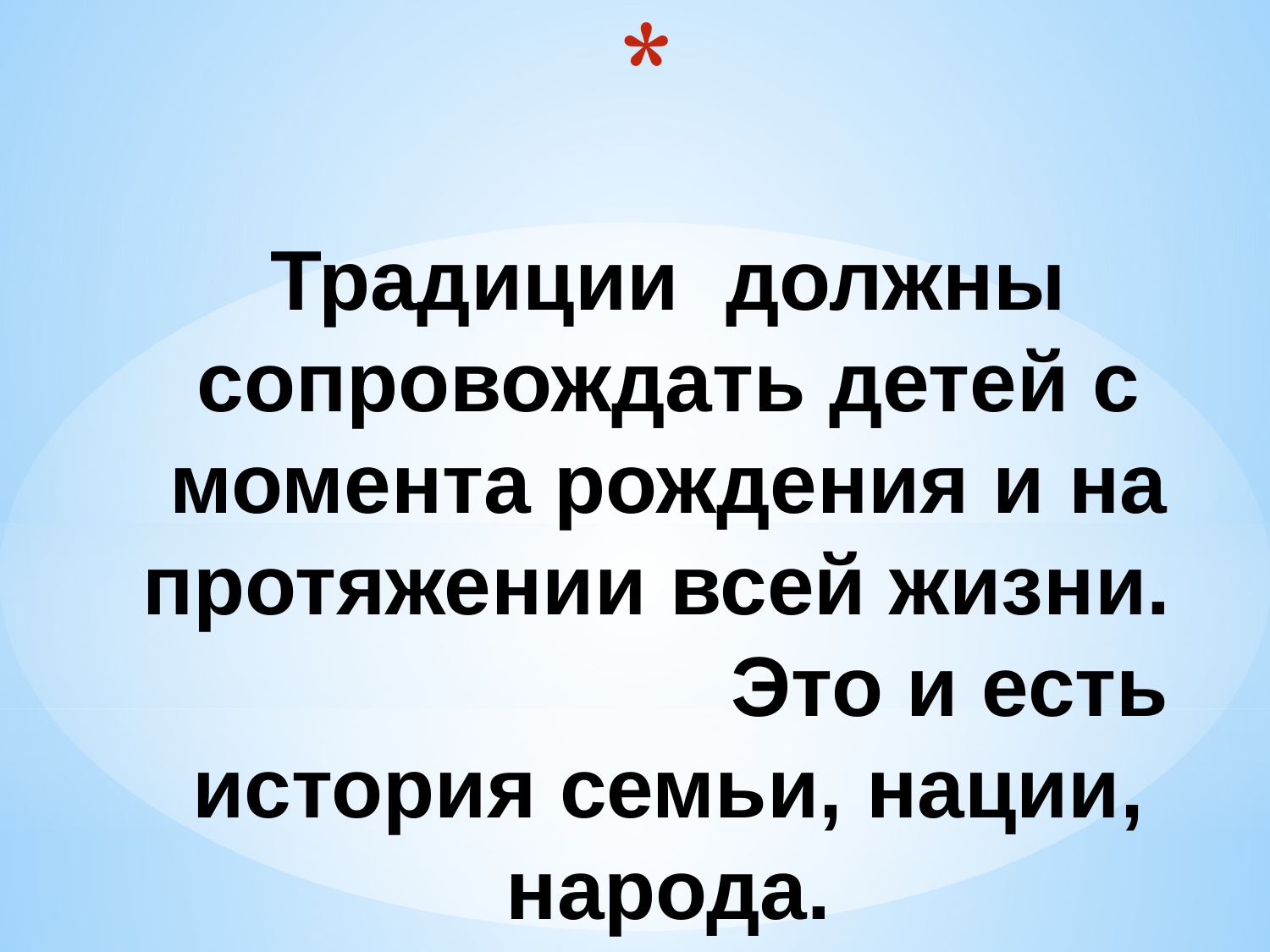

# Традиции  должны сопровождать детей с момента рождения и на протяжении всей жизни.                          Это и есть история семьи, нации, народа.